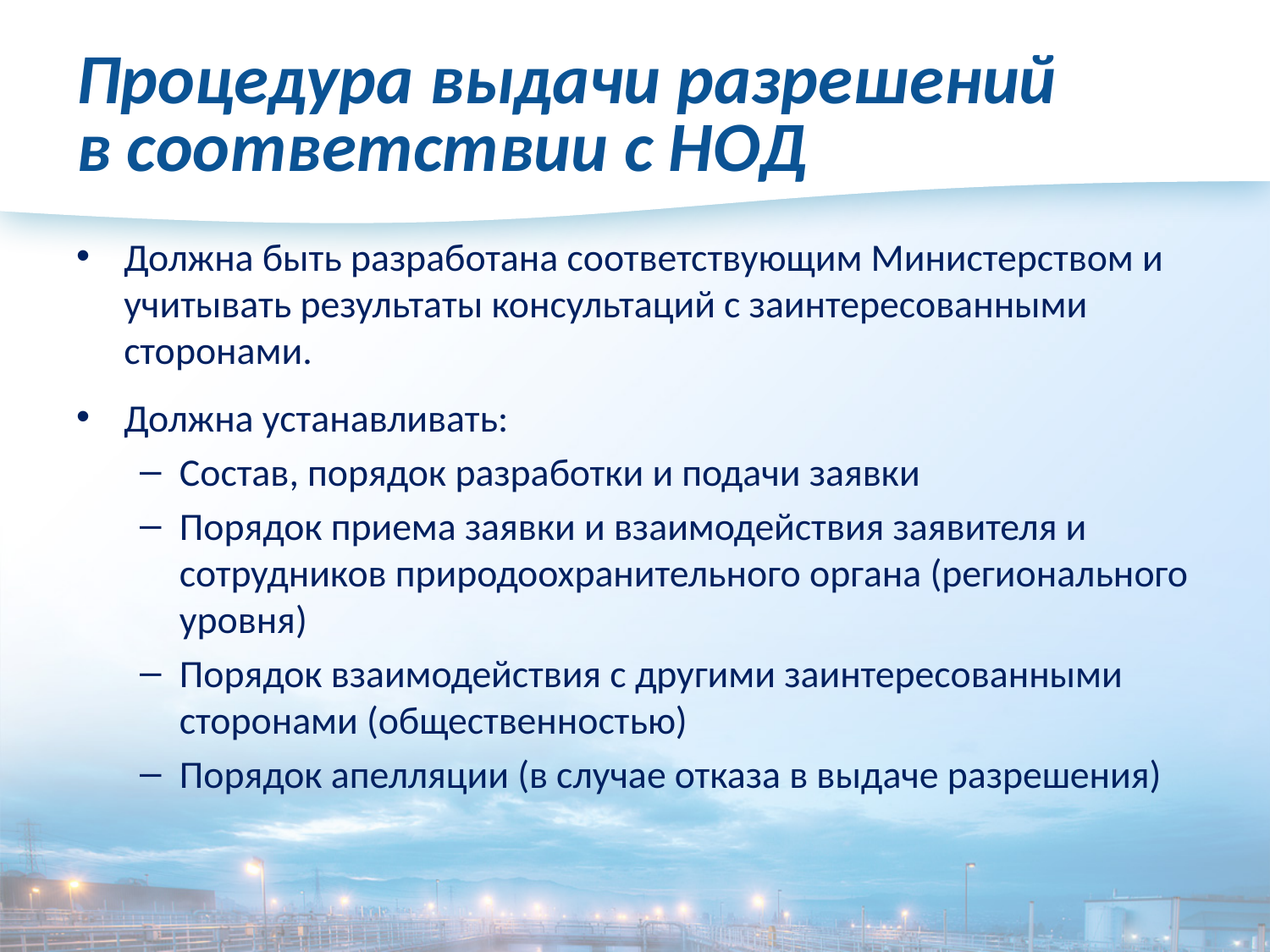

# Процедура выдачи разрешений в соответствии с НОД
Должна быть разработана соответствующим Министерством и учитывать результаты консультаций с заинтересованными сторонами.
Должна устанавливать:
Состав, порядок разработки и подачи заявки
Порядок приема заявки и взаимодействия заявителя и сотрудников природоохранительного органа (регионального уровня)
Порядок взаимодействия с другими заинтересованными сторонами (общественностью)
Порядок апелляции (в случае отказа в выдаче разрешения)